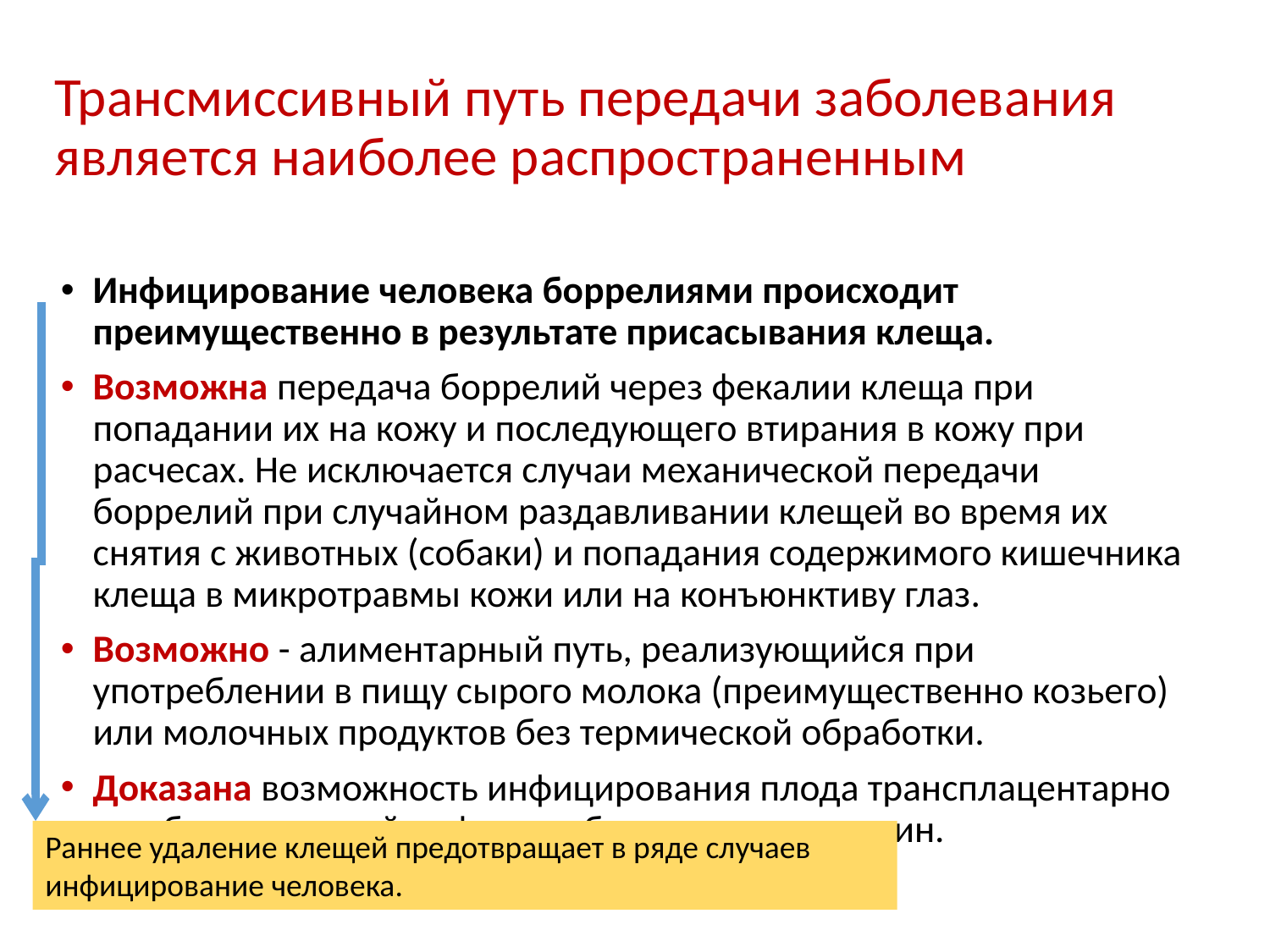

# Трансмиссивный путь передачи заболевания является наиболее распространенным
Инфицирование человека боррелиями происходит преимущественно в результате присасывания клеща.
Возможна передача боррелий через фекалии клеща при попадании их на кожу и последующего втирания в кожу при расчесах. Не исключается случаи механической передачи боррелий при случайном раздавливании клещей во время их снятия с животных (собаки) и попадания содержимого кишечника клеща в микротравмы кожи или на конъюнктиву глаз.
Возможно - алиментарный путь, реализующийся при употреблении в пищу сырого молока (преимущественно козьего) или молочных продуктов без термической обработки.
Доказана возможность инфицирования плода трансплацентарно при боррелиозной инфекции беременных женщин.
Раннее удаление клещей предотвращает в ряде случаев инфицирование человека.